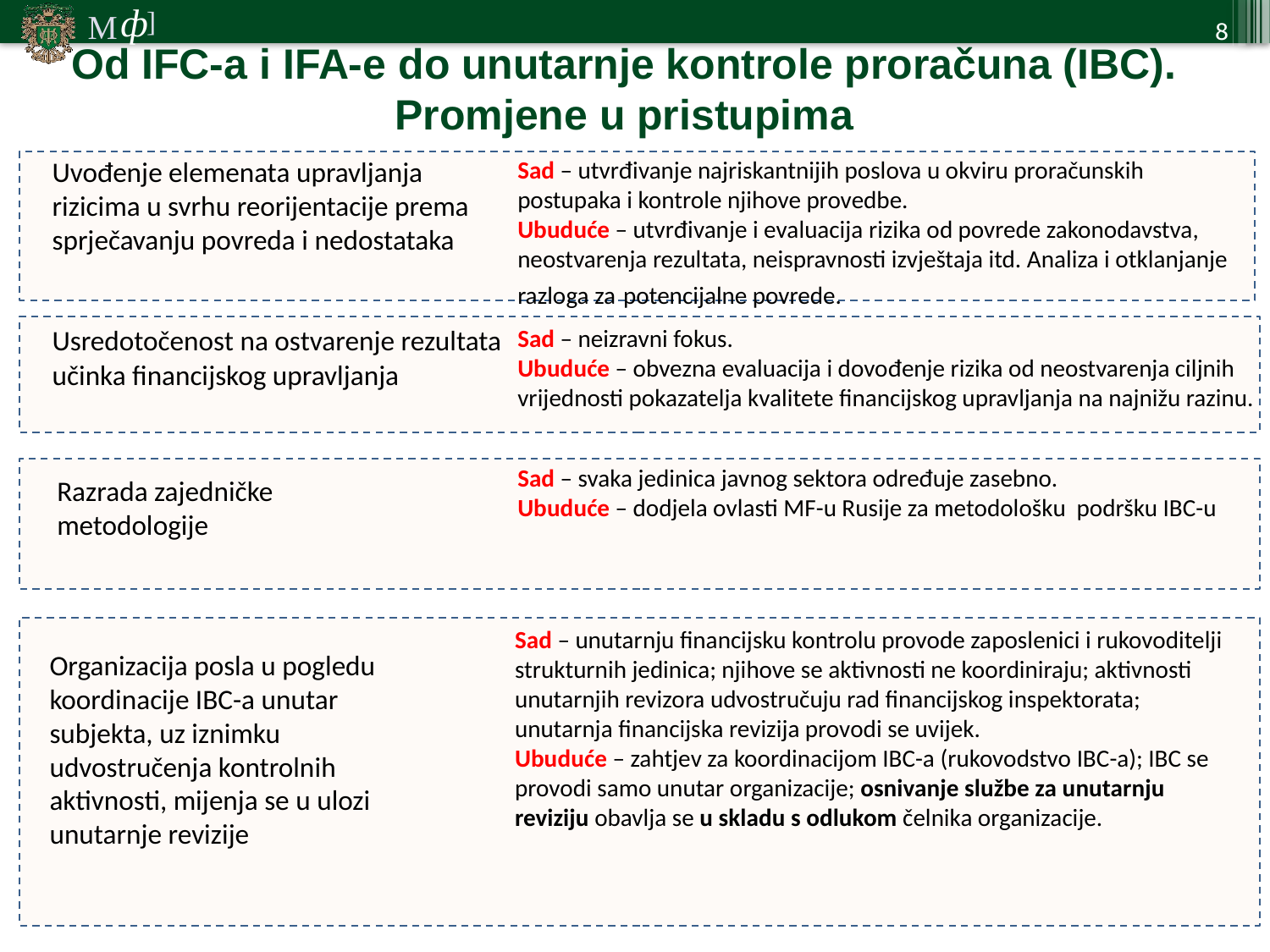

8
Od IFC-a i IFA-e do unutarnje kontrole proračuna (IBC). Promjene u pristupima
Sad – utvrđivanje najriskantnijih poslova u okviru proračunskih postupaka i kontrole njihove provedbe.
Ubuduće – utvrđivanje i evaluacija rizika od povrede zakonodavstva, neostvarenja rezultata, neispravnosti izvještaja itd. Analiza i otklanjanje razloga za potencijalne povrede.
Uvođenje elemenata upravljanja rizicima u svrhu reorijentacije prema sprječavanju povreda i nedostataka

Sad – neizravni fokus.
Ubuduće – obvezna evaluacija i dovođenje rizika od neostvarenja ciljnih vrijednosti pokazatelja kvalitete financijskog upravljanja na najnižu razinu.
Usredotočenost na ostvarenje rezultata
učinka financijskog upravljanja
Sad – svaka jedinica javnog sektora određuje zasebno.
Ubuduće – dodjela ovlasti MF-u Rusije za metodološku  podršku IBC-u

Razrada zajedničke metodologije

Sad – unutarnju financijsku kontrolu provode zaposlenici i rukovoditelji strukturnih jedinica; njihove se aktivnosti ne koordiniraju; aktivnosti unutarnjih revizora udvostručuju rad financijskog inspektorata; unutarnja financijska revizija provodi se uvijek.
Ubuduće – zahtjev za koordinacijom IBC-a (rukovodstvo IBC-a); IBC se provodi samo unutar organizacije; osnivanje službe za unutarnju reviziju obavlja se u skladu s odlukom čelnika organizacije.
Organizacija posla u pogledu koordinacije IBC-a unutar subjekta, uz iznimku udvostručenja kontrolnih aktivnosti, mijenja se u ulozi unutarnje revizije